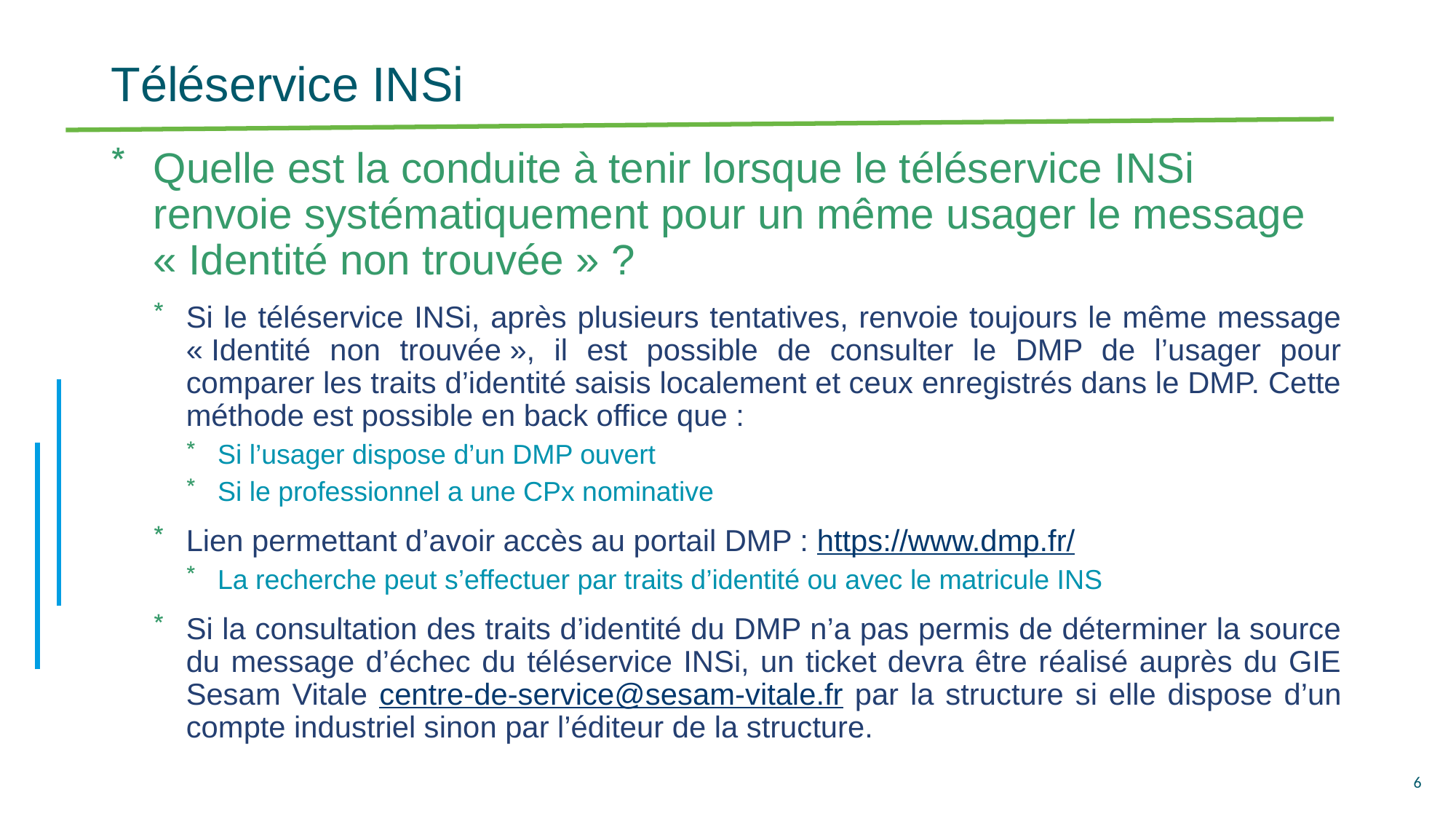

# Téléservice INSi
Quelle est la conduite à tenir lorsque le téléservice INSi renvoie systématiquement pour un même usager le message « Identité non trouvée » ?
Si le téléservice INSi, après plusieurs tentatives, renvoie toujours le même message « Identité non trouvée », il est possible de consulter le DMP de l’usager pour comparer les traits d’identité saisis localement et ceux enregistrés dans le DMP. Cette méthode est possible en back office que :
Si l’usager dispose d’un DMP ouvert
Si le professionnel a une CPx nominative
Lien permettant d’avoir accès au portail DMP : https://www.dmp.fr/
La recherche peut s’effectuer par traits d’identité ou avec le matricule INS
Si la consultation des traits d’identité du DMP n’a pas permis de déterminer la source du message d’échec du téléservice INSi, un ticket devra être réalisé auprès du GIE Sesam Vitale centre-de-service@sesam-vitale.fr par la structure si elle dispose d’un compte industriel sinon par l’éditeur de la structure.
6